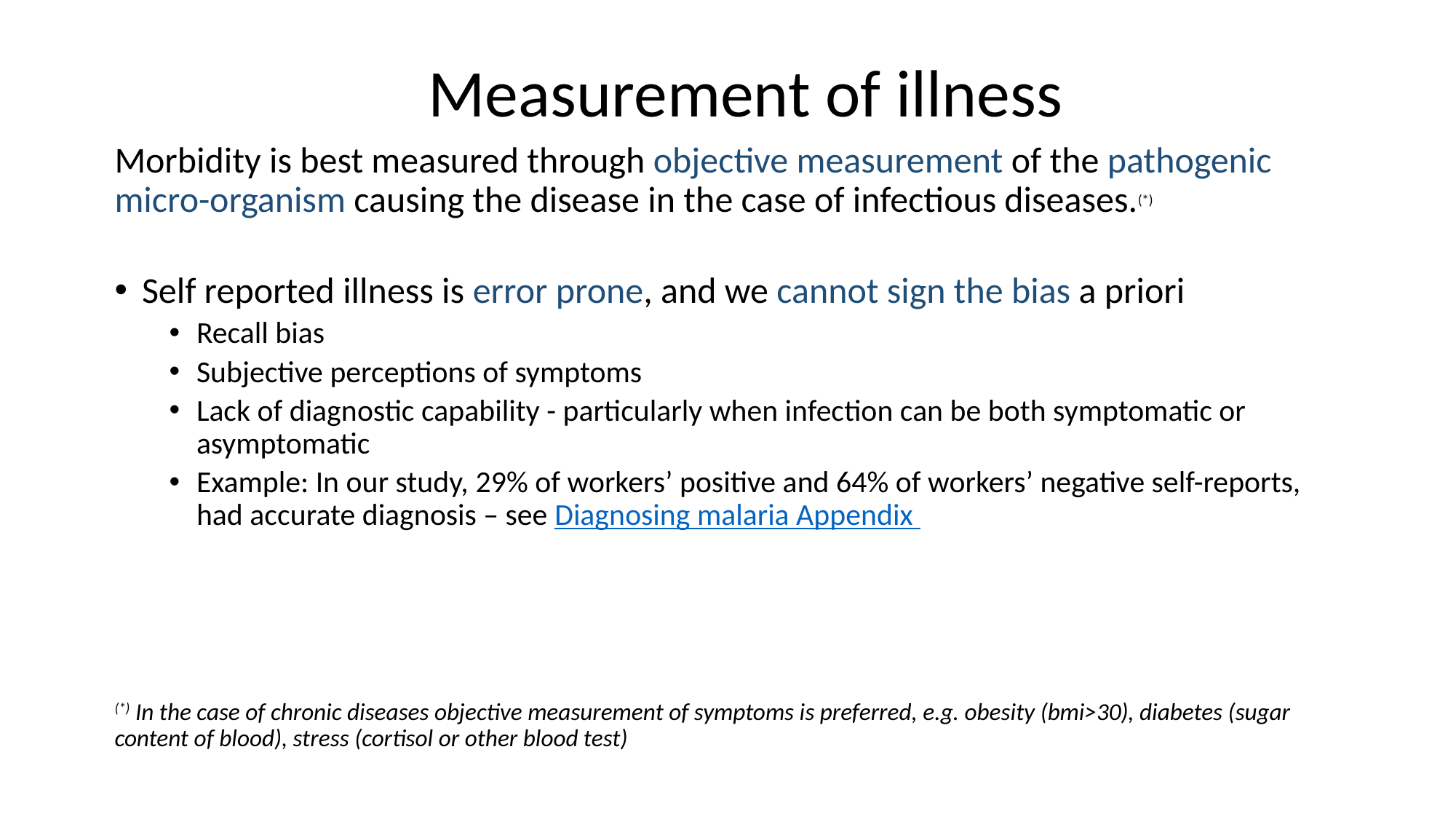

# Measurement of illness
Morbidity is best measured through objective measurement of the pathogenic micro-organism causing the disease in the case of infectious diseases.(*)

Self reported illness is error prone, and we cannot sign the bias a priori
Recall bias
Subjective perceptions of symptoms
Lack of diagnostic capability - particularly when infection can be both symptomatic or asymptomatic
Example: In our study, 29% of workers’ positive and 64% of workers’ negative self-reports, had accurate diagnosis – see Diagnosing malaria Appendix

(*) In the case of chronic diseases objective measurement of symptoms is preferred, e.g. obesity (bmi>30), diabetes (sugar content of blood), stress (cortisol or other blood test)